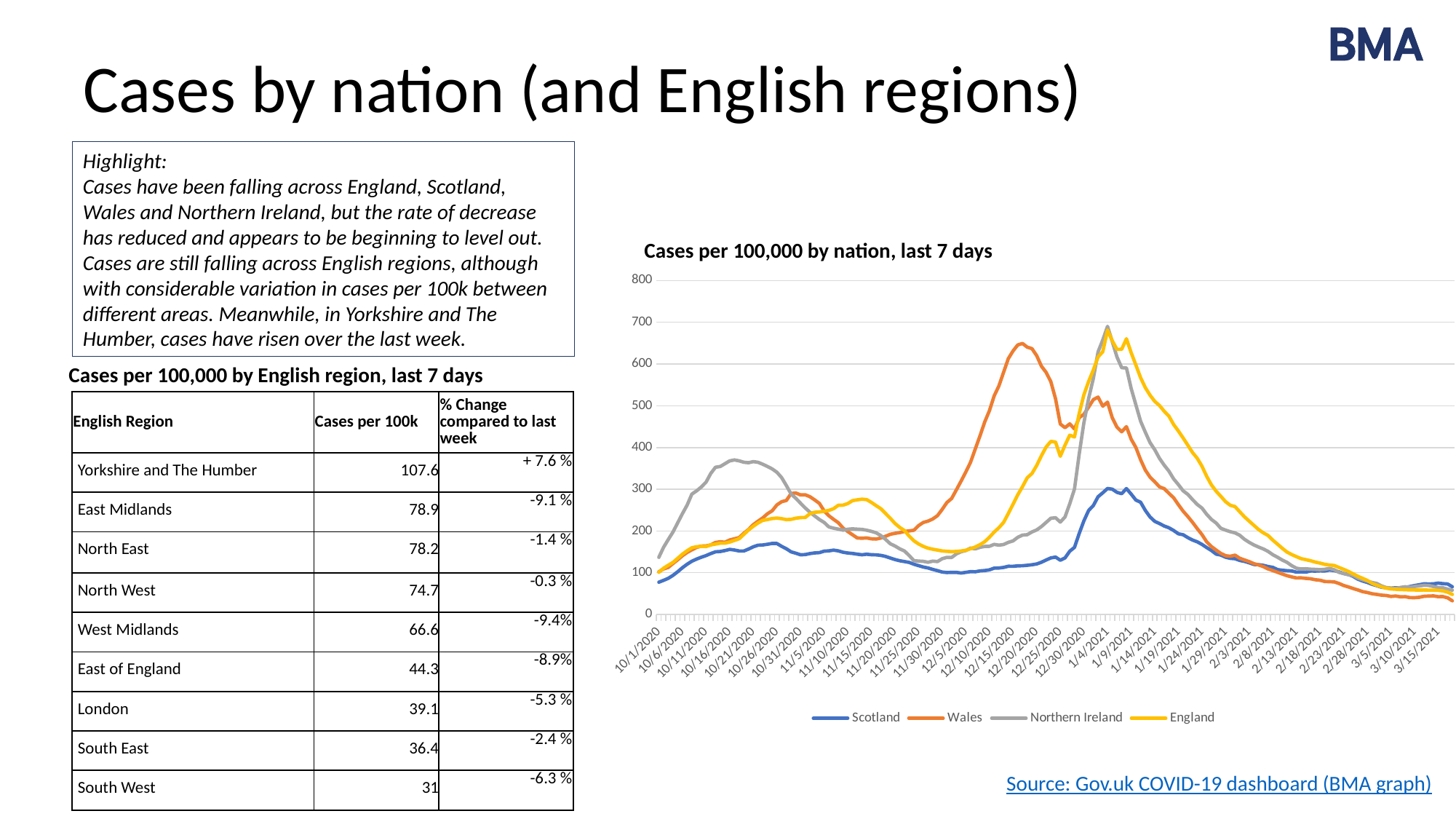

# Cases by nation (and English regions)
Highlight:
Cases have been falling across England, Scotland, Wales and Northern Ireland, but the rate of decrease has reduced and appears to be beginning to level out. Cases are still falling across English regions, although with considerable variation in cases per 100k between different areas. Meanwhile, in Yorkshire and The Humber, cases have risen over the last week.
Cases per 100,000 by nation, last 7 days

### Chart

| Category | Scotland | Wales | Northern Ireland | England |
|---|---|---|---|---|
| 44105 | 77.38912378965094 | 102.28746488526836 | 136.93009383381556 | 101.04293958950812 |
| 44106 | 81.81868101696777 | 109.1383462543282 | 160.90474196360816 | 110.87825473469779 |
| 44107 | 86.66922922043453 | 112.78580624248505 | 179.59863059344647 | 118.08063327490713 |
| 44108 | 93.71625208207493 | 122.20576812494231 | 197.65882808329025 | 124.84774226840919 |
| 44109 | 102.37402302637601 | 130.99138913989407 | 219.5739800081007 | 134.54448180281042 |
| 44110 | 112.09342338879432 | 140.66508736935353 | 241.4891319329111 | 144.46862746773627 |
| 44111 | 120.45833104533891 | 148.59434821317276 | 262.084093982733 | 152.78138750464782 |
| 44112 | 127.67008950634234 | 154.93775688822817 | 288.5406990775041 | 159.81854127814788 |
| 44113 | 132.75858913111125 | 160.67854173915333 | 296.14499275743833 | 162.36797719457618 |
| 44114 | 137.1515384474585 | 163.8819631200563 | 305.544744667357 | 163.16567526180708 |
| 44115 | 141.08688887668623 | 164.2625676405596 | 317.05680037725745 | 162.84943861154628 |
| 44116 | 145.90082916918345 | 166.76821406720651 | 337.9686079970766 | 166.68158723296503 |
| 44117 | 150.1290428861677 | 172.50899891813165 | 352.80754219194824 | 168.69804003097624 |
| 44118 | 150.8612011055589 | 174.19000221702134 | 354.4973852319336 | 170.90636675161767 |
| 44119 | 153.11258763018688 | 173.04818865551138 | 361.2039497968756 | 170.86728132293374 |
| 44120 | 155.9497007303278 | 178.44008602930847 | 368.0689371468162 | 173.58727183725554 |
| 44121 | 154.48538429154542 | 181.2629028897081 | 370.286856136797 | 177.49226148485792 |
| 44122 | 152.08756612303918 | 184.11743679348302 | 368.1745523368153 | 181.40258096364448 |
| 44123 | 151.97774239013052 | 194.55234406394916 | 364.74205866184496 | 191.9059016172502 |
| 44124 | 156.75507477165817 | 203.59170142590315 | 363.63309916685455 | 202.3594771798037 |
| 44125 | 162.06322186224443 | 215.0732711277534 | 366.2734789168317 | 211.329583062763 |
| 44126 | 165.8887485585635 | 223.4782876222018 | 364.6364434718459 | 219.10758337086276 |
| 44127 | 166.5476909560156 | 231.24896324914468 | 359.9893751118861 | 225.44475264884173 |
| 44128 | 168.23165486061538 | 241.30326599910745 | 354.6030004219327 | 227.5109505379052 |
| 44129 | 170.263393919426 | 248.40788371516953 | 348.7413573769834 | 229.83653354459835 |
| 44130 | 170.0803543645782 | 262.5219680171678 | 340.76741053205234 | 230.98777708037923 |
| 44131 | 163.1980671023008 | 270.16577547060956 | 327.9351649471634 | 229.50253079039032 |
| 44132 | 157.48723299104935 | 273.05202641775975 | 308.9244307473278 | 227.27110813461752 |
| 44133 | 150.07413101971338 | 289.7669082765307 | 288.6463142675032 | 227.90002821434967 |
| 44134 | 146.76111507696814 | 291.1624581850429 | 278.45444843259133 | 230.62179533906618 |
| 44135 | 142.91728442516427 | 286.5317698522525 | 266.5199319626946 | 232.09993518747618 |
| 44136 | 143.55792286713157 | 286.7855061992547 | 255.0606838477937 | 232.45525726642092 |
| 44137 | 145.99234894660736 | 282.15481786646427 | 244.76320282288282 | 241.63500317595756 |
| 44138 | 147.5298812073289 | 274.4158592828967 | 235.99714205295862 | 244.86132765277557 |
| 44139 | 148.1705196492962 | 266.0742768751988 | 227.44231166303263 | 245.655472499217 |
| 44140 | 151.75809492431316 | 248.12243032479205 | 220.52451671809246 | 247.24909202328405 |
| 44141 | 152.39873336628045 | 236.57742653619118 | 209.75176733818566 | 249.34726889945256 |
| 44142 | 154.2291289147585 | 227.8869566513653 | 206.7417344232117 | 253.38905754744872 |
| 44143 | 152.47194918821955 | 219.8942617207955 | 204.57662302823042 | 261.5508057008087 |
| 44144 | 149.12232533450478 | 207.23916141405996 | 201.98905087325278 | 261.8563826887012 |
| 44145 | 147.2553218750572 | 198.6438426593599 | 204.25977745823317 | 265.7062974140672 |
| 44146 | 146.28521223436385 | 191.06346929266869 | 205.10469897822583 | 272.7398979667778 |
| 44147 | 144.49142459685538 | 183.29279366572584 | 204.47100783823132 | 274.66929685544756 |
| 44148 | 143.04541211355775 | 182.72188688497084 | 203.78450910323724 | 276.1492133142523 |
| 44149 | 144.41820877491625 | 183.45137888260223 | 201.83062808825417 | 275.1152260645232 |
| 44150 | 143.21014771292076 | 181.2946199330834 | 199.19024833827697 | 268.4884692922043 |
| 44151 | 142.84406860322517 | 180.7237131523284 | 195.6521394733076 | 260.7353415296306 |
| 44152 | 141.65431149671446 | 183.16592549222472 | 189.0511900983647 | 253.39616398902757 |
| 44153 | 139.18327750626912 | 187.35257521776128 | 180.07389894844235 | 242.00098491727064 |
| 44154 | 135.24792707704134 | 192.0466976373023 | 169.40676475853462 | 230.54184787130362 |
| 44155 | 131.62374389105486 | 194.48890997719863 | 164.0203900685812 | 218.15887342008037 |
| 44156 | 128.76832683542915 | 196.13819623271303 | 157.31382550363924 | 208.53142169107338 |
| 44157 | 126.82810755404242 | 198.96101309311268 | 152.08587359868446 | 201.08920074757634 |
| 44158 | 124.7048487178079 | 200.1662607413732 | 141.31312421877763 | 187.73086718964984 |
| 44159 | 120.40341917888455 | 201.84726404026287 | 129.00895458388408 | 176.51512576775997 |
| 44160 | 117.01718741420021 | 212.94822922160984 | 127.89999508889366 | 168.8650414080803 |
| 44161 | 113.74077938242455 | 220.52860258830106 | 127.26630394889915 | 163.121260001939 |
| 44162 | 111.41617703585744 | 223.66858988245346 | 125.15400014891742 | 158.83074589868158 |
| 44163 | 107.92012153826441 | 228.8701849959989 | 127.79437989889459 | 156.30973574856884 |
| 44164 | 105.11961634909304 | 236.76772879644287 | 126.8438431889028 | 154.3021660025312 |
| 44165 | 101.7150806289239 | 251.80160735632415 | 133.65602294384388 | 152.2359681134677 |
| 44166 | 100.52532352241319 | 268.23103582471765 | 136.82447864381646 | 151.34233308492173 |
| 44167 | 100.85479472113924 | 277.96816814092773 | 136.6132482638183 | 150.53042213453307 |
| 44168 | 100.96461845404791 | 298.52081224810723 | 145.00965586874565 | 150.9994472787401 |
| 44169 | 99.29895850493291 | 319.5492120059159 | 150.34322296369953 | 152.15602064570515 |
| 44170 | 100.9829224095327 | 341.40225489148173 | 153.19483309367487 | 153.91308832608675 |
| 44171 | 102.66688631413248 | 364.58741359880923 | 159.10928373362373 | 157.4449897907972 |
| 44172 | 102.30080720443686 | 396.4947592343379 | 157.20821031364017 | 161.64667337431842 |
| 44173 | 104.42406604067138 | 427.9263492192374 | 160.90474196360816 | 167.23588967611877 |
| 44174 | 105.30265590394085 | 461.16581067652777 | 163.06985335858946 | 174.39029973567057 |
| 44175 | 106.91340398660151 | 488.34731684914004 | 163.33389133358716 | 185.07661125993283 |
| 44176 | 111.05009792616184 | 523.6801031691987 | 167.92815209854743 | 197.4364897760247 |
| 44177 | 111.39787308037266 | 547.531319787407 | 166.02707867856387 | 207.79412837726306 |
| 44178 | 112.80727765270076 | 580.4218937675693 | 167.6641141235497 | 220.62480864795666 |
| 44179 | 115.53456701993302 | 613.027014357354 | 172.83925843350494 | 242.1342306968749 |
| 44180 | 115.46135119799388 | 631.3911824716395 | 176.3245597034748 | 264.22105112407826 |
| 44181 | 116.46806874965681 | 645.663851990514 | 184.82658249840125 | 286.6596404094369 |
| 44182 | 116.79753994838285 | 649.2161608485451 | 190.2657647833542 | 306.280525608764 |
| 44183 | 117.8591693665001 | 640.4939739203439 | 191.16349389834642 | 327.50568999452645 |
| 44184 | 119.19535811688905 | 636.846513932187 | 197.7116356782898 | 337.6661248419505 |
| 44185 | 121.06236157633664 | 620.1633491167913 | 202.46431922824868 | 356.9192516895698 |
| 44186 | 125.10753573847309 | 594.9482996334461 | 210.59668885817837 | 380.1733051461066 |
| 44187 | 130.50720260648325 | 579.8827040301895 | 220.52451671809246 | 401.1852762845022 |
| 44188 | 135.50418245382826 | 557.712490710871 | 230.55795976800567 | 414.6502064661121 |
| 44189 | 137.48100964618453 | 516.385183192885 | 231.6669192629961 | 413.1081086434921 |
| 44190 | 129.97638789742462 | 456.3131030401103 | 221.31663064308563 | 379.0895728053252 |
| 44191 | 135.50418245382826 | 447.5274820251586 | 233.62080027797919 | 405.67477075196865 |
| 44192 | 151.62996723591968 | 456.66199051723834 | 265.30535727770507 | 429.69099006784177 |
| 44193 | 160.81855288927937 | 444.3557776876309 | 300.6336383323995 | 425.1624101716914 |
| 44194 | 194.07684000512512 | 471.5372838602433 | 384.280868811676 | 481.3477139048243 |
| 44195 | 224.26006259952777 | 479.65684696431424 | 459.37326890102645 | 526.1627111117261 |
| 44196 | 249.09853019237457 | 496.688899256838 | 517.4088158055245 | 558.1416982167505 |
| 44197 | 260.9411893910274 | 514.7041798939953 | 565.3053044701102 | 585.7662132443072 |
| 44198 | 282.1920817088573 | 520.8572863087991 | 629.1496868245579 | 616.9030870222324 |
| 44199 | 291.6552266944887 | 499.0676775099837 | 657.7714033143103 | 629.5116909935856 |
| 44200 | 301.9237457214504 | 508.64622460931736 | 690.1952666440299 | 681.2448090775412 |
| 44201 | 300.2580857723354 | 471.25183046986575 | 653.8108336893446 | 655.576342094575 |
| 44202 | 292.6802482016364 | 448.7644467167944 | 616.7927095946648 | 635.0476089835441 |
| 44203 | 289.45875203631505 | 437.7586326655733 | 591.1282184248868 | 635.3229835947263 |
| 44204 | 301.7590101220874 | 449.9696943650549 | 590.6001424748913 | 660.4922230567751 |
| 44205 | 288.5618582175608 | 419.9970883754182 | 541.6475019103148 | 627.1576822205768 |
| 44206 | 274.06512547361484 | 400.01535104899364 | 502.0946132556569 | 597.4847354079038 |
| 44207 | 268.8668021159372 | 370.7405200136129 | 463.0698005509945 | 567.129570203657 |
| 44208 | 249.22665788076804 | 345.90607505077105 | 436.5603878612238 | 543.3709593950186 |
| 44209 | 233.6865996741896 | 329.19119319200007 | 411.8464334014376 | 525.3241510054166 |
| 44210 | 223.08860944850184 | 318.0267939239026 | 394.7895802165851 | 510.5694016772374 |
| 44211 | 217.85367817985465 | 305.8474492677962 | 374.1418105717637 | 500.68789466178504 |
| 44212 | 211.97810846924023 | 301.50221432538325 | 357.77145612190526 | 486.84632307649366 |
| 44213 | 207.74989475225595 | 290.2743809705352 | 343.4605978770291 | 475.07983243223947 |
| 44214 | 201.08725495579594 | 279.55402030969157 | 324.76670924719076 | 455.00058175107375 |
| 44215 | 193.30807387476435 | 263.06115775454754 | 311.2479649273077 | 439.5476245377682 |
| 44216 | 191.0932952611059 | 247.45637241391123 | 296.35622313743653 | 422.8652529313139 |
| 44217 | 184.10118426591987 | 234.7061209770499 | 287.8013927475105 | 405.5042161540752 |
| 44218 | 178.42695806563796 | 220.750621891928 | 275.2331851376192 | 388.0099335972322 |
| 44219 | 174.0340087492907 | 205.6850262886714 | 263.56270664272023 | 374.23054337575627 |
| 44220 | 167.9204876173741 | 191.44407381317203 | 254.9022610627951 | 355.1497477364251 |
| 44221 | 160.30604213570552 | 173.90454882664383 | 239.95771167792438 | 330.9825165370005 |
| 44222 | 153.27732322954992 | 162.7718666019216 | 227.6535420430308 | 310.4910922442588 |
| 44223 | 144.58294437427926 | 154.30341602072264 | 219.04590405810524 | 295.3756910059507 |
| 44224 | 142.36816576062085 | 146.3424381335281 | 206.5305040432135 | 283.11707928235813 |
| 44225 | 137.2430582248824 | 140.82367258622992 | 202.09466606325188 | 270.2366539206123 |
| 44226 | 134.47916094668057 | 139.42812267771774 | 198.34532681828432 | 261.5206033240985 |
| 44227 | 133.56396317244156 | 142.09235432124098 | 195.44090909330941 | 258.4417375100425 |
| 44228 | 129.50048505482036 | 134.73400025817674 | 189.7904964283583 | 245.9948050846092 |
| 44229 | 127.19418666373804 | 130.57906757601543 | 180.17951413844145 | 233.9493866083834 |
| 44230 | 123.82625885453847 | 126.74130532760694 | 172.83925843350494 | 223.5686520720136 |
| 44231 | 119.81769260337158 | 121.76172951768842 | 166.5551546285593 | 213.47395180919432 |
| 44232 | 119.37839767173686 | 118.68517631028656 | 161.5384331036027 | 203.3490491696647 |
| 44233 | 117.78595354456098 | 114.6571118016264 | 156.94417233864243 | 195.5159739393285 |
| 44234 | 114.87562462248091 | 109.07491216757762 | 151.13533688869268 | 189.1539321158234 |
| 44235 | 112.97201325206377 | 105.26886696254438 | 143.2141976387612 | 178.03768087603808 |
| 44236 | 107.59065033953837 | 101.14565132375837 | 137.0885166188142 | 168.39068643268908 |
| 44237 | 106.03481412333204 | 96.92728455484654 | 130.3819520538722 | 158.48075365092106 |
| 44238 | 104.99148866069959 | 92.99437117631219 | 124.94276976891925 | 149.65277659953964 |
| 44239 | 104.3325462632475 | 90.01296909903616 | 117.02163051898776 | 143.54656667287475 |
| 44240 | 101.47712920762176 | 87.57075675913983 | 110.79033430904167 | 138.49388671028092 |
| 44241 | 101.95303205022606 | 87.72934197601622 | 109.04768367405674 | 133.8196247617632 |
| 44242 | 101.44052129665222 | 86.4923772843804 | 109.47014443405307 | 131.30216783243992 |
| 44243 | 104.2410264858236 | 85.63601711324792 | 108.57241531906085 | 128.71719970811714 |
| 44244 | 103.9481631980671 | 83.1938047733516 | 108.04433936906543 | 125.43935352985214 |
| 44245 | 104.57049768454964 | 82.11542529859217 | 107.30503303907182 | 123.06757865289619 |
| 44246 | 104.35085021873226 | 79.0388720911903 | 108.25556974906358 | 120.0988626833131 |
| 44247 | 106.51071696593634 | 78.56311644056115 | 110.47348873904441 | 118.58696723740334 |
| 44248 | 105.2660479929713 | 78.05564374655673 | 107.25222544407227 | 117.29181825964987 |
| 44249 | 102.04455182764997 | 74.34474967164931 | 101.0737368291257 | 112.71704649323668 |
| 44250 | 98.2007211758461 | 69.46032499185665 | 98.06370391415174 | 108.0143587784034 |
| 44251 | 95.85781487379423 | 66.00316726395145 | 95.05367099917778 | 103.16776562159751 |
| 44252 | 91.35504182453829 | 62.26055614566877 | 93.46944314919149 | 97.35647302045673 |
| 44253 | 84.65579411710871 | 58.835115461138855 | 87.29095453424493 | 91.61802144549961 |
| 44254 | 80.20793293430711 | 54.77533390910339 | 83.33038490927919 | 86.6577252234314 |
| 44255 | 76.87661303607709 | 52.68200904633511 | 80.05631401930752 | 81.59438559846924 |
| 44256 | 72.46535976424505 | 49.76404105580962 | 76.6238203443372 | 74.50038029233804 |
| 44257 | 69.18895173246938 | 48.146471843670504 | 74.40590135435639 | 70.07662040947636 |
| 44258 | 65.40003294711988 | 46.402034458030265 | 68.5442583094071 | 66.2124928009526 |
| 44259 | 64.04554024124614 | 45.57739133027306 | 64.5308810894418 | 63.02170053202909 |
| 44260 | 62.947302912159316 | 43.32548125062839 | 63.157883619453685 | 61.17224911112184 |
| 44261 | 64.04554024124614 | 44.2769925518867 | 62.52419247945916 | 60.47759444678493 |
| 44262 | 64.0821481522157 | 42.342252905994805 | 64.63649627944089 | 59.77228012007968 |
| 44263 | 64.75939450515257 | 42.786291513248685 | 66.43195450942537 | 59.44360719705581 |
| 44264 | 66.99247707429575 | 40.50266439022874 | 65.32299501443495 | 58.79514440298171 |
| 44265 | 69.37199128731719 | 40.2806450866018 | 67.17126083941898 | 58.76494202627141 |
| 44266 | 71.27560265773434 | 41.200439344484835 | 68.33302792940891 | 58.67788811692996 |
| 44267 | 73.47207731590797 | 43.57921759763061 | 69.91725577939522 | 58.76671863666614 |
| 44268 | 73.19751798363626 | 44.245275508511426 | 69.60041020939796 | 58.28525721969605 |
| 44269 | 73.38055753848407 | 44.59416298563947 | 67.06564564941988 | 58.336778921143036 |
| 44270 | 75.24756099793166 | 42.6277062963723 | 64.58368868444136 | 57.90328598483048 |
| 44271 | 73.83815642560357 | 42.88144264337451 | 64.05561273444592 | 56.56016852641947 |
| 44272 | 73.14260611718193 | 39.9951916962243 | 60.78154184447425 | 53.63231459591503 |
| 44273 | 66.42505445426757 | 32.76370580666115 | 58.19396968949662 | 48.000459644641325 |
Cases per 100,000 by English region, last 7 days
| English Region | Cases per 100k | % Change compared to last week |
| --- | --- | --- |
| Yorkshire and The Humber | 107.6 | + 7.6 % |
| East Midlands | 78.9 | -9.1 % |
| North East | 78.2 | -1.4 % |
| North West | 74.7 | -0.3 % |
| West Midlands | 66.6 | -9.4% |
| East of England | 44.3 | -8.9% |
| London | 39.1 | -5.3 % |
| South East | 36.4 | -2.4 % |
| South West | 31 | -6.3 % |
Source: Gov.uk COVID-19 dashboard (BMA graph)